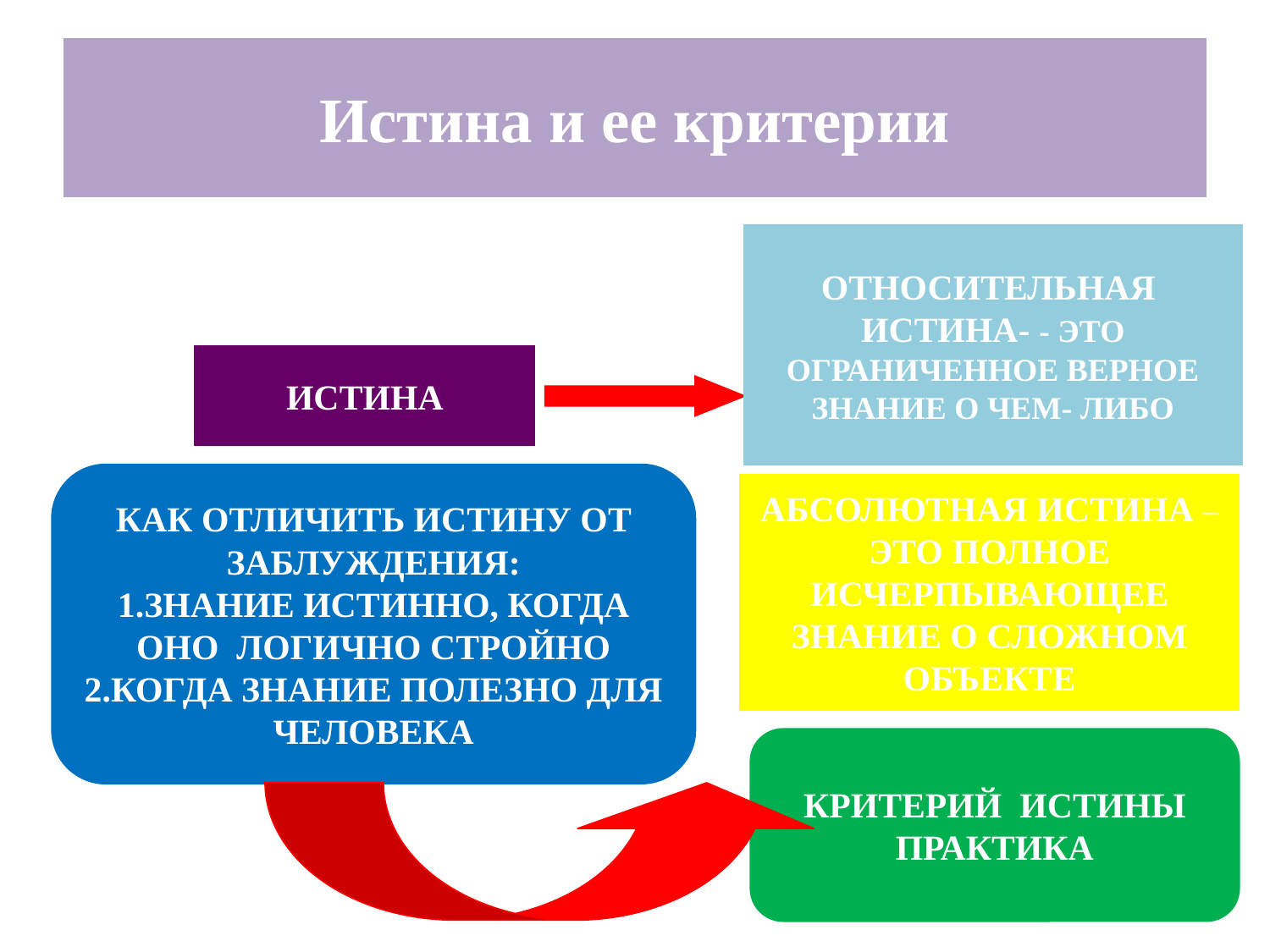

# Истина и ее критерии
ОТНОСИТЕЛЬНАЯ  ИСТИНА- - ЭТО ОГРАНИЧЕННОЕ ВЕРНОЕ ЗНАНИЕ О ЧЕМ- ЛИБО
ИСТИНА

КАК ОТЛИЧИТЬ ИСТИНУ ОТ ЗАБЛУЖДЕНИЯ:
1.ЗНАНИЕ ИСТИННО, КОГДА ОНО  ЛОГИЧНО СТРОЙНО
2.КОГДА ЗНАНИЕ ПОЛЕЗНО ДЛЯ ЧЕЛОВЕКА
АБСОЛЮТНАЯ ИСТИНА – ЭТО ПОЛНОЕ ИСЧЕРПЫВАЮЩЕЕ ЗНАНИЕ О СЛОЖНОМ ОБЪЕКТЕ
КРИТЕРИЙ  ИСТИНЫ ПРАКТИКА